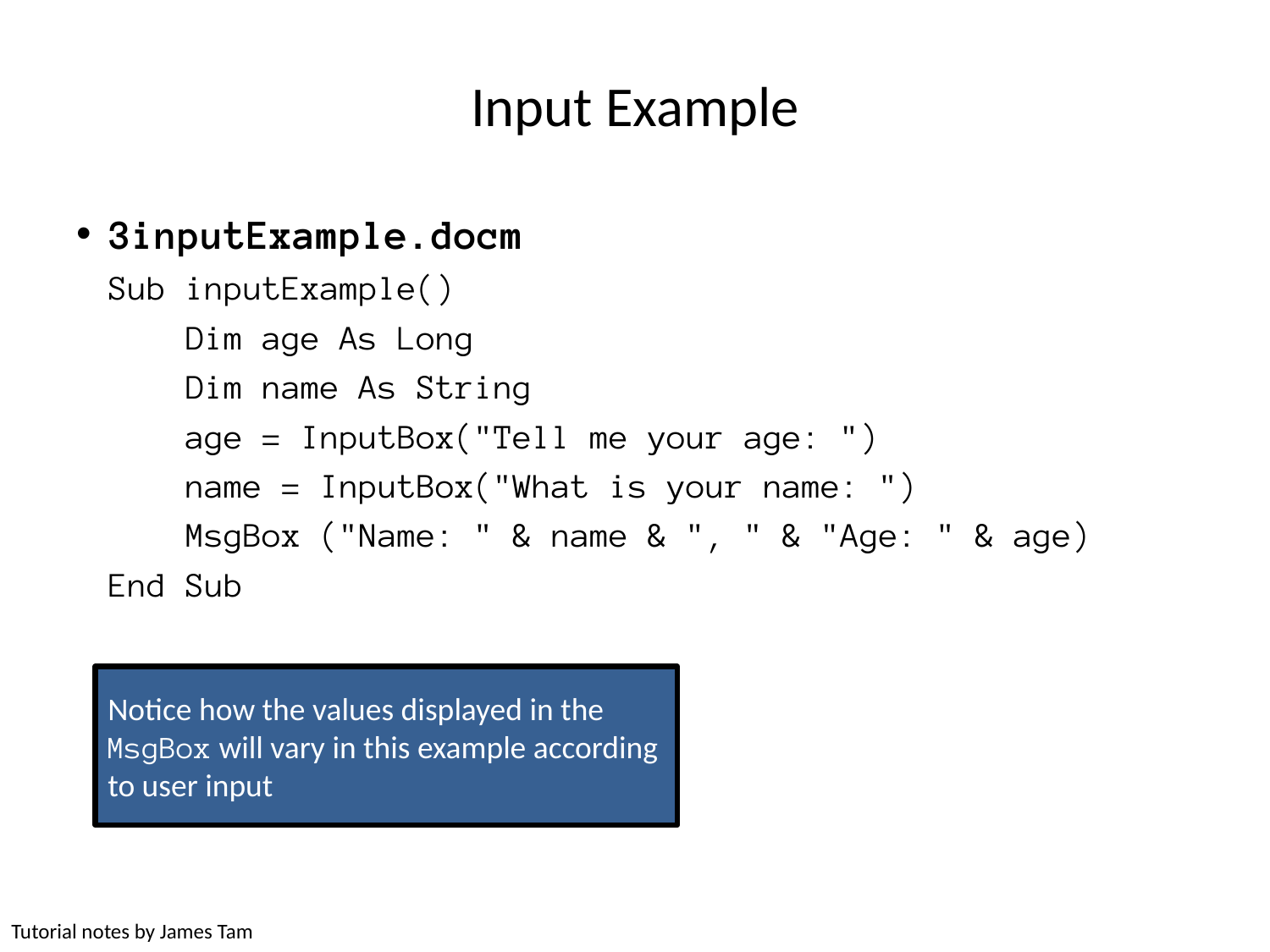

# Input Example
3inputExample.docm
Sub inputExample()
    Dim age As Long
    Dim name As String
    age = InputBox("Tell me your age: ")
    name = InputBox("What is your name: ")
    MsgBox ("Name: " & name & ", " & "Age: " & age)
End Sub
Notice how the values displayed in the MsgBox will vary in this example according to user input